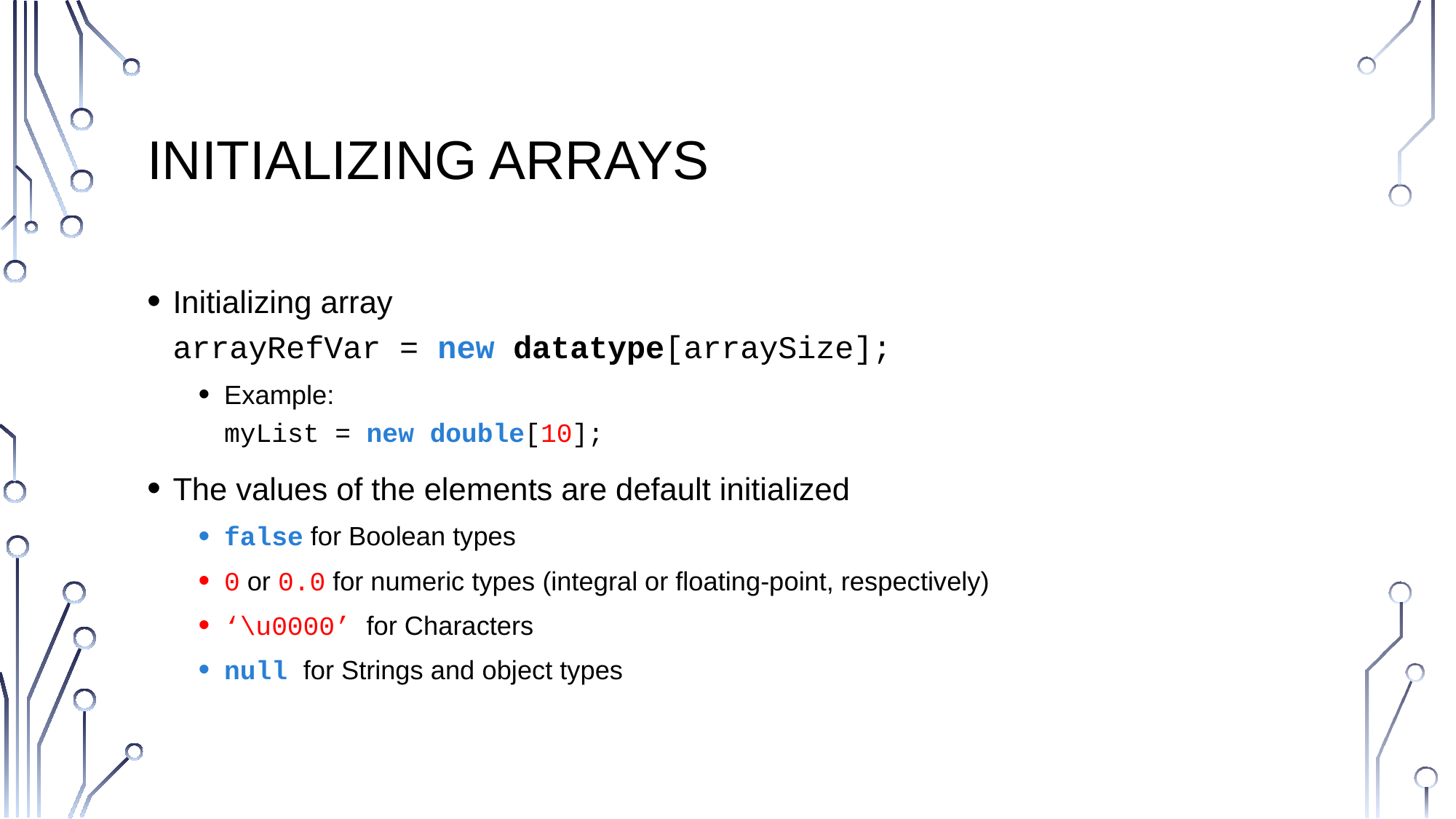

# Initializing Arrays
Initializing array
arrayRefVar = new datatype[arraySize];
Example:
myList = new double[10];
The values of the elements are default initialized
false for Boolean types
0 or 0.0 for numeric types (integral or floating-point, respectively)
‘\u0000’ for Characters
null for Strings and object types